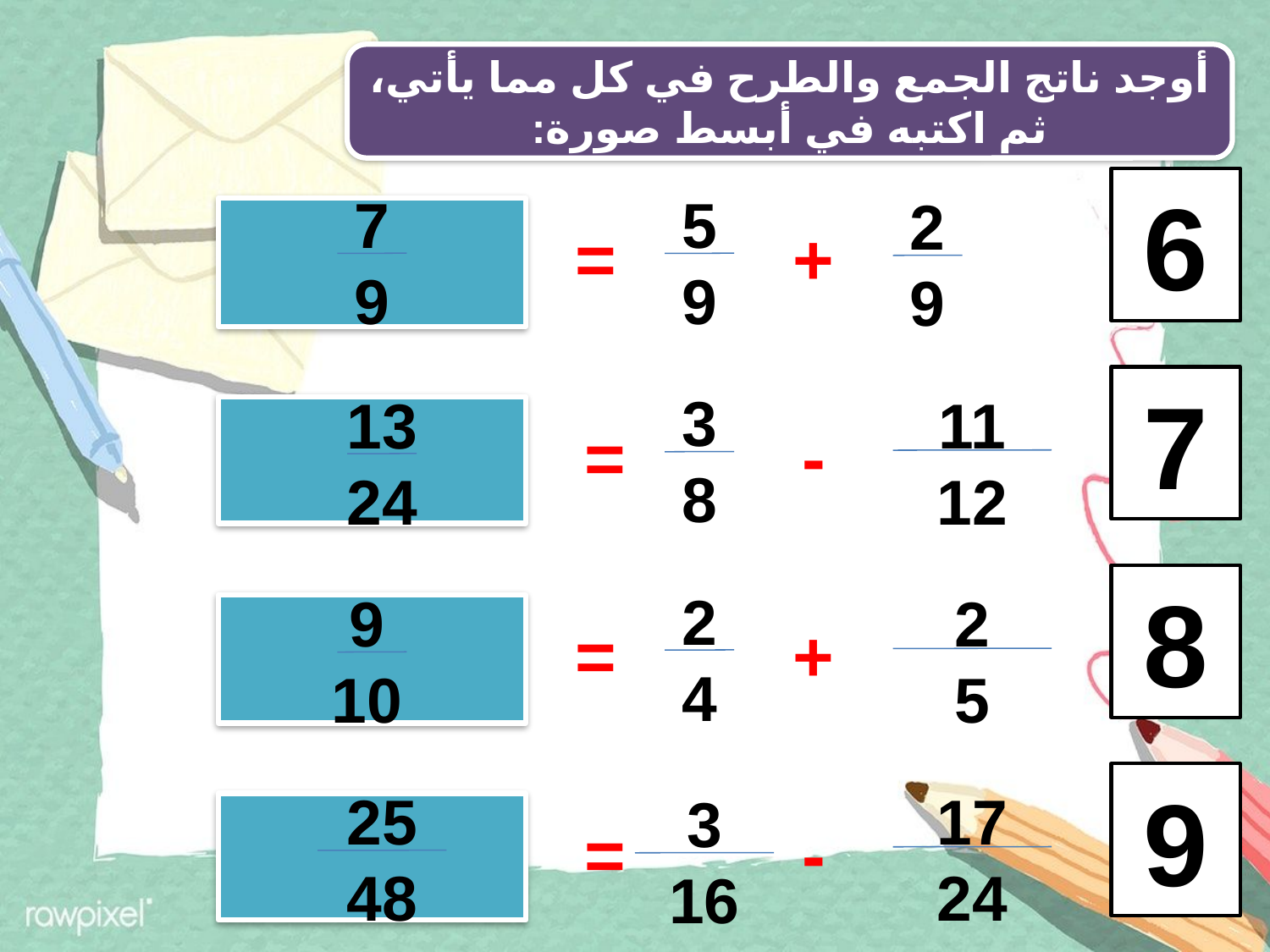

أوجد ناتج الجمع والطرح في كل مما يأتي، ثم اكتبه في أبسط صورة:
6
7
9
5
9
2
9

           +         =
7
3
8
13
24
11
12

           -         =
8
2
4
9
10
2
5

           +         =
9
25
48
17
24
3
16

           -         =